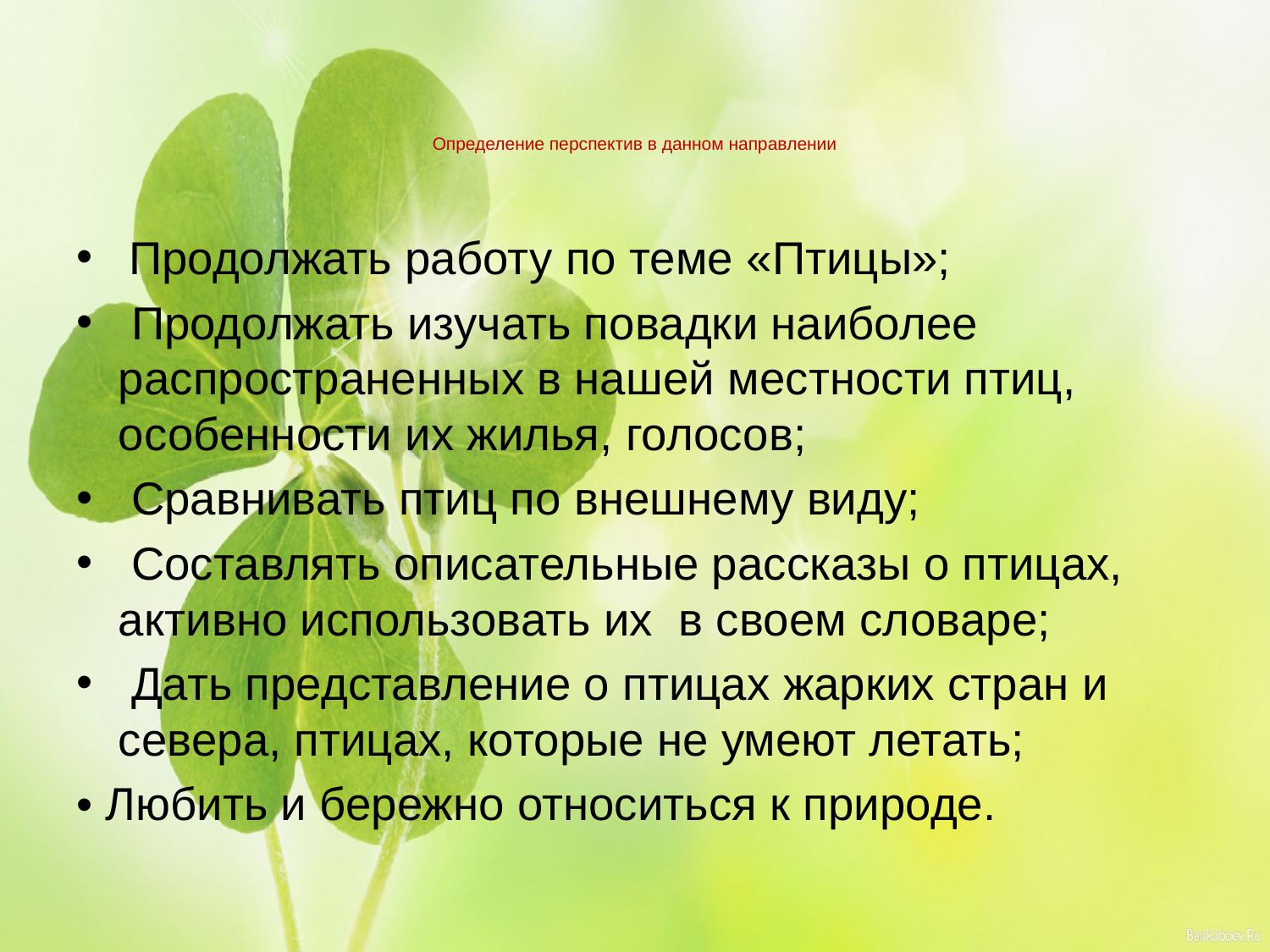

# Определение перспектив в данном направлении
 Продолжать работу по теме «Птицы»;
 Продолжать изучать повадки наиболее распространенных в нашей местности птиц, особенности их жилья, голосов;
 Сравнивать птиц по внешнему виду;
 Составлять описательные рассказы о птицах, активно использовать их  в своем словаре;
 Дать представление о птицах жарких стран и севера, птицах, которые не умеют летать;
• Любить и бережно относиться к природе.